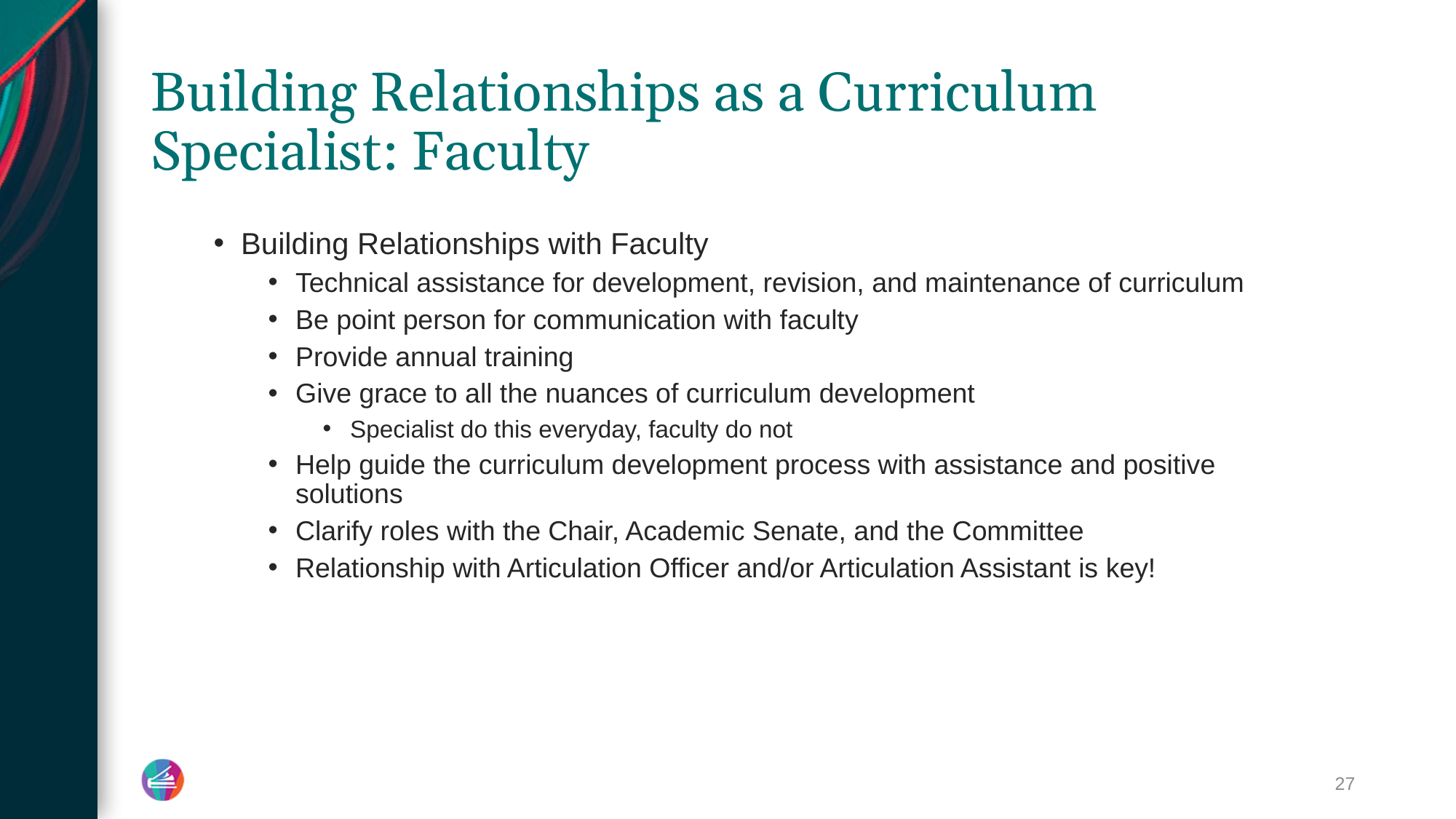

# Building Relationships as a Curriculum Specialist: Faculty
Building Relationships with Faculty
Technical assistance for development, revision, and maintenance of curriculum
Be point person for communication with faculty
Provide annual training
Give grace to all the nuances of curriculum development
Specialist do this everyday, faculty do not
Help guide the curriculum development process with assistance and positive solutions
Clarify roles with the Chair, Academic Senate, and the Committee
Relationship with Articulation Officer and/or Articulation Assistant is key!
27